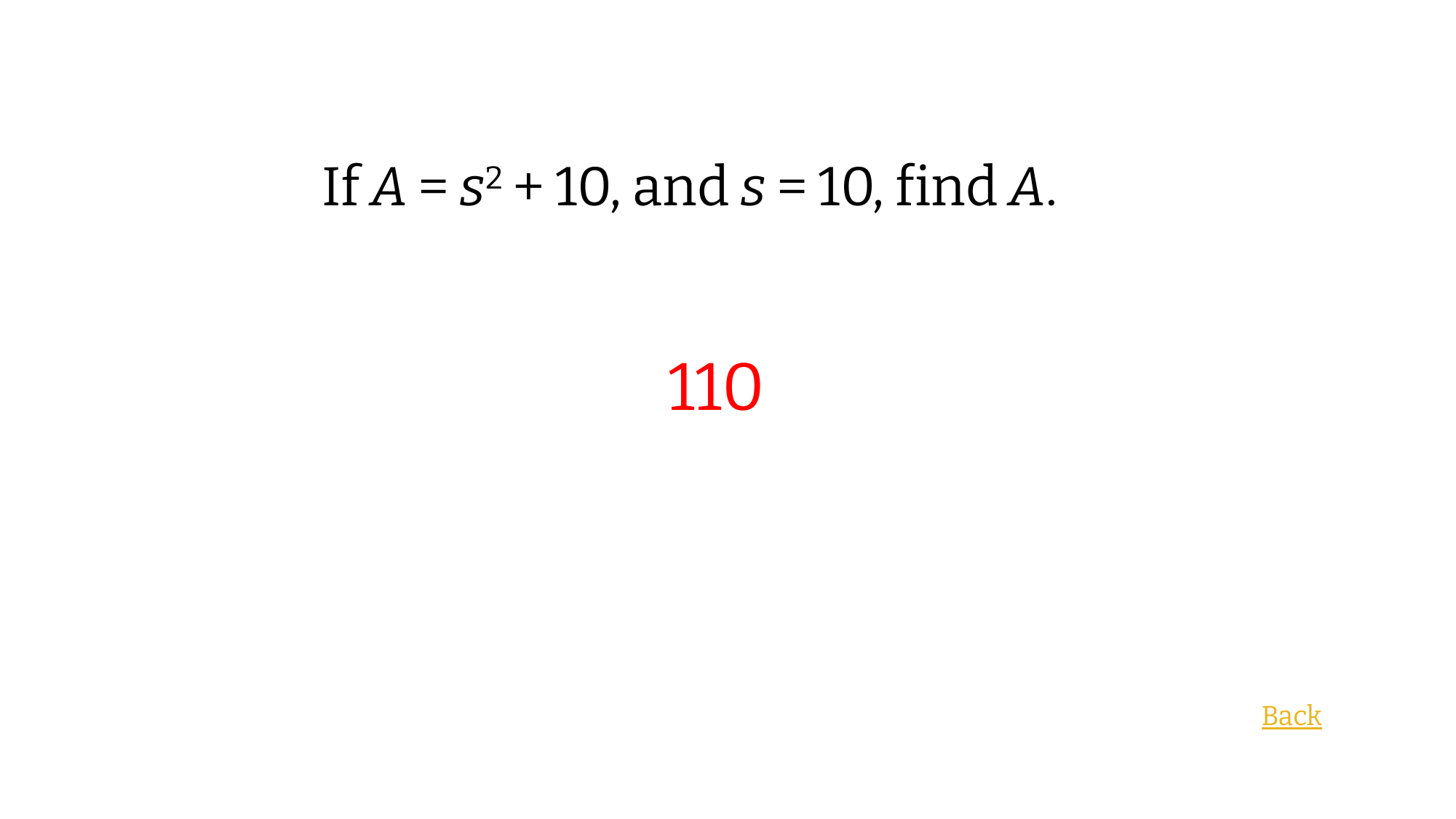

If A = s2 + 10, and s = 10, find A.
110
Back